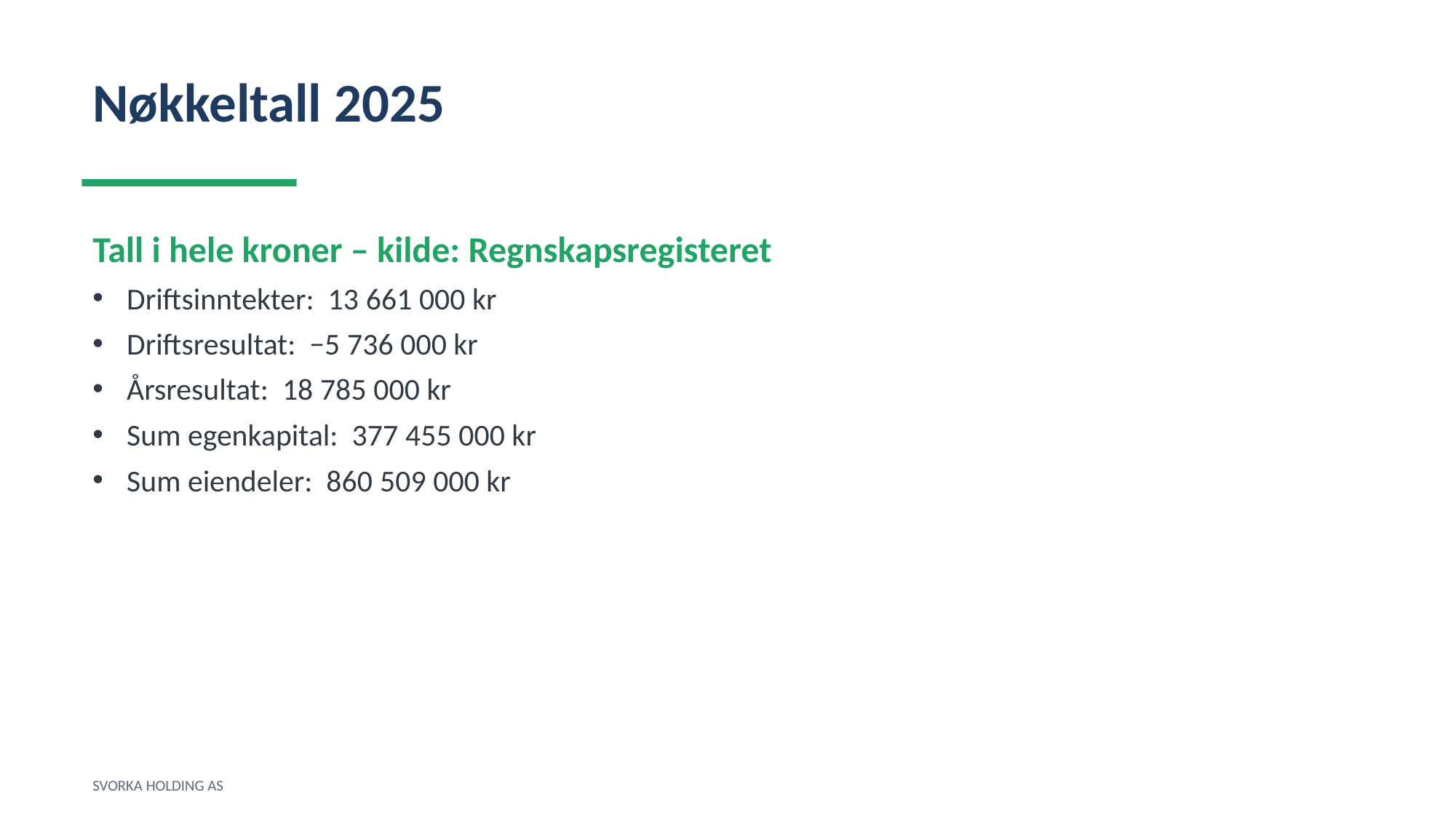

Nøkkeltall 2025

Tall i hele kroner – kilde: Regnskapsregisteret
Driftsinntekter:  13 661 000 kr
Driftsresultat:  −5 736 000 kr
Årsresultat:  18 785 000 kr
Sum egenkapital:  377 455 000 kr
Sum eiendeler:  860 509 000 kr
SVORKA HOLDING AS